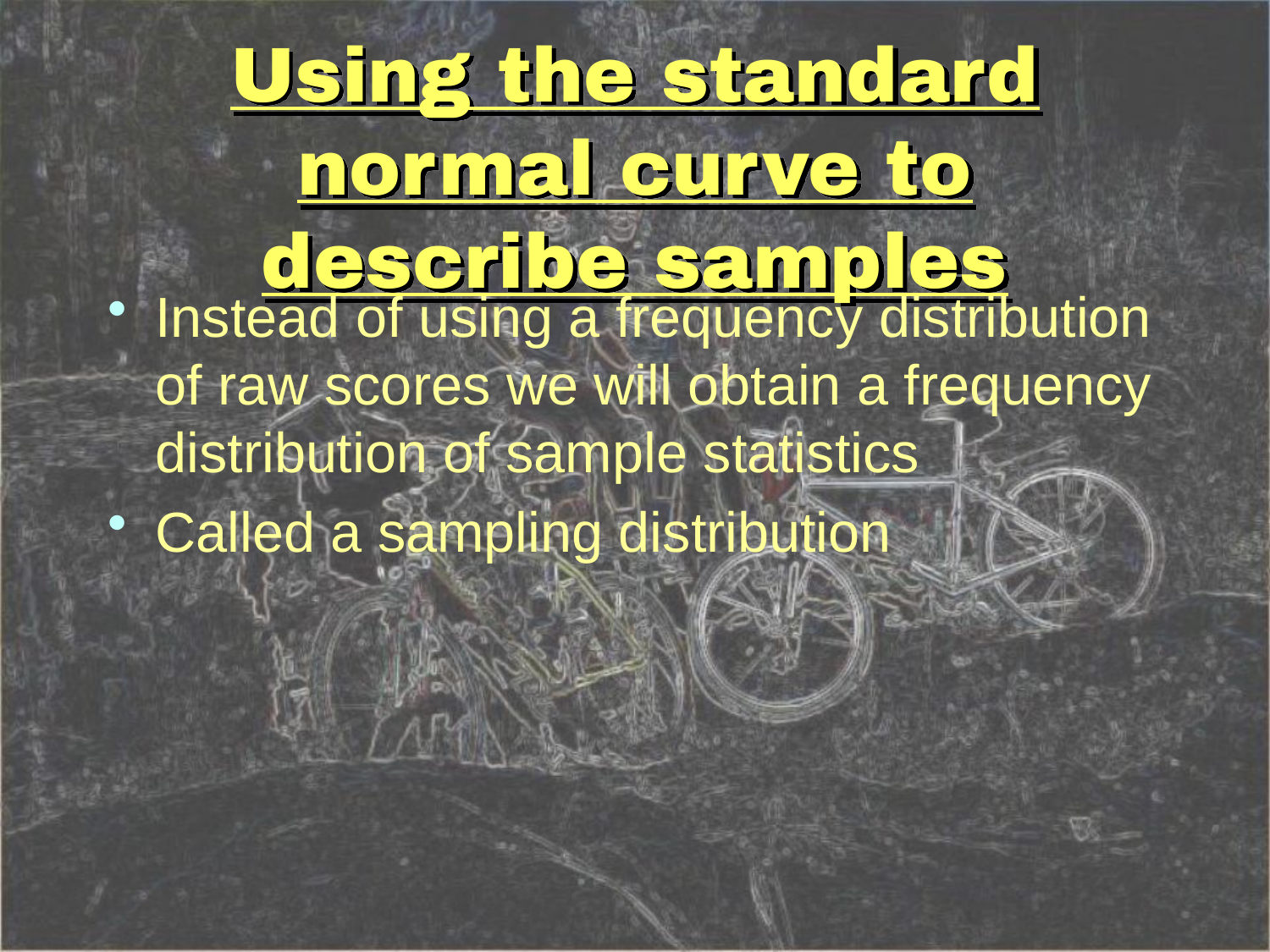

# Using the standard normal curve to describe samples
Instead of using a frequency distribution of raw scores we will obtain a frequency distribution of sample statistics
Called a sampling distribution